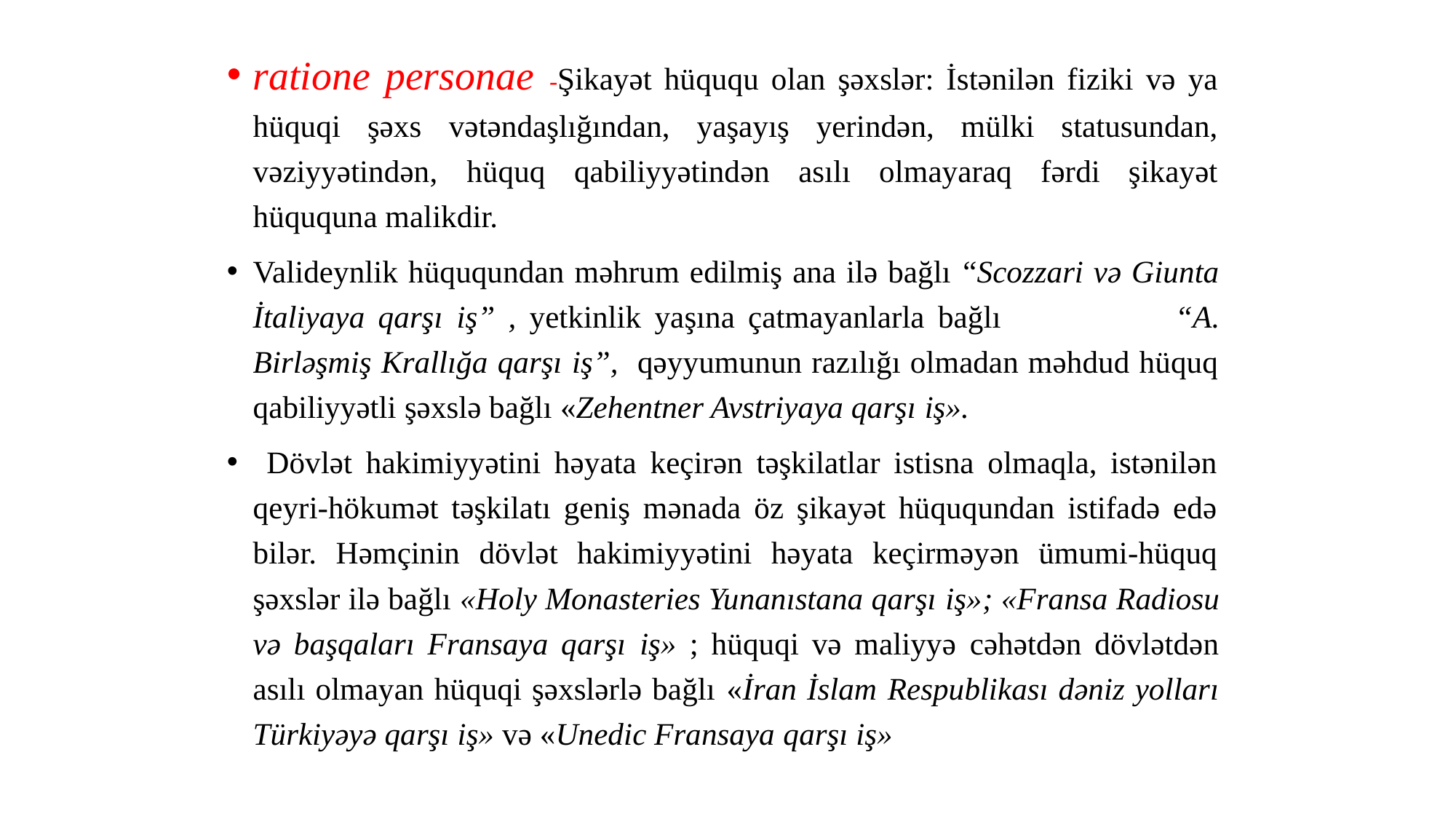

ratione personae -Şikayət hüququ olan şəxslər: İstənilən fiziki və ya hüquqi şəxs vətəndaşlığından, yaşayış yerindən, mülki statusundan, vəziyyətindən, hüquq qabiliyyətindən asılı olmayaraq fərdi şikayət hüququna malikdir.
Valideynlik hüququndan məhrum edilmiş ana ilə bağlı “Scozzari və Giunta İtaliyaya qarşı iş” , yetkinlik yaşına çatmayanlarla bağlı             “A. Birləşmiş Krallığa qarşı iş”,  qəyyumunun razılığı olmadan məhdud hüquq qabiliyyətli şəxslə bağlı «Zehentner Avstriyaya qarşı iş».
 Dövlət hakimiyyətini həyata keçirən təşkilatlar istisna olmaqla, istənilən qeyri-hökumət təşkilatı geniş mənada öz şikayət hüququndan istifadə edə bilər. Həmçinin dövlət hakimiyyətini həyata keçirməyən ümumi-hüquq şəxslər ilə bağlı «Holy Monasteries Yunanıstana qarşı iş»; «Fransa Radiosu və başqaları Fransaya qarşı iş» ; hüquqi və maliyyə cəhətdən dövlətdən asılı olmayan hüquqi şəxslərlə bağlı «İran İslam Respublikası dəniz yolları Türkiyəyə qarşı iş» və «Unedic Fransaya qarşı iş»